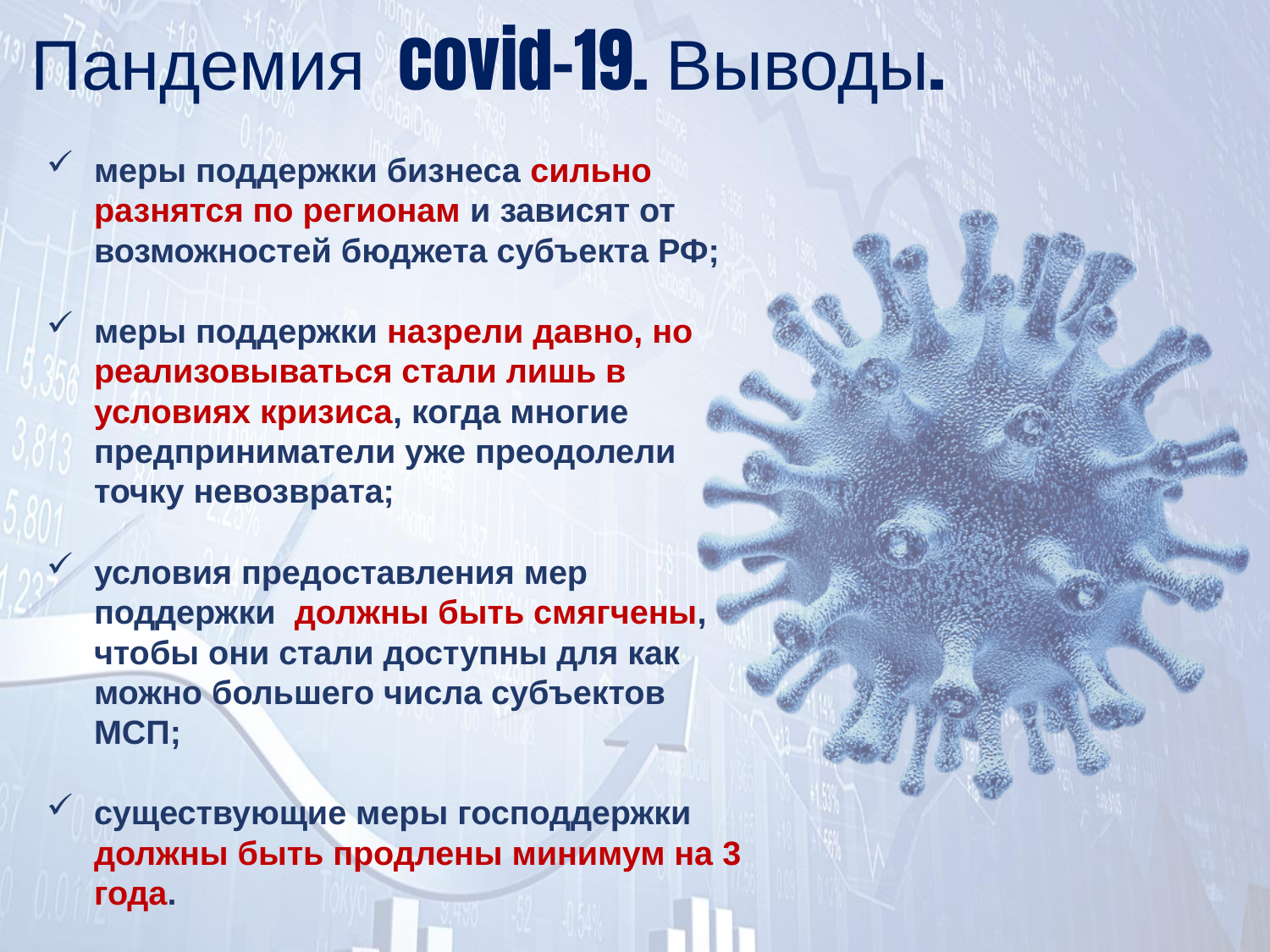

Пандемия  covid-19. Выводы.
меры поддержки бизнеса сильно разнятся по регионам и зависят от возможностей бюджета субъекта РФ;

меры поддержки назрели давно, но реализовываться стали лишь в условиях кризиса, когда многие предприниматели уже преодолели точку невозврата;

условия предоставления мер поддержки  должны быть смягчены, чтобы они стали доступны для как можно большего числа субъектов МСП;

существующие меры господдержки должны быть продлены минимум на 3 года.